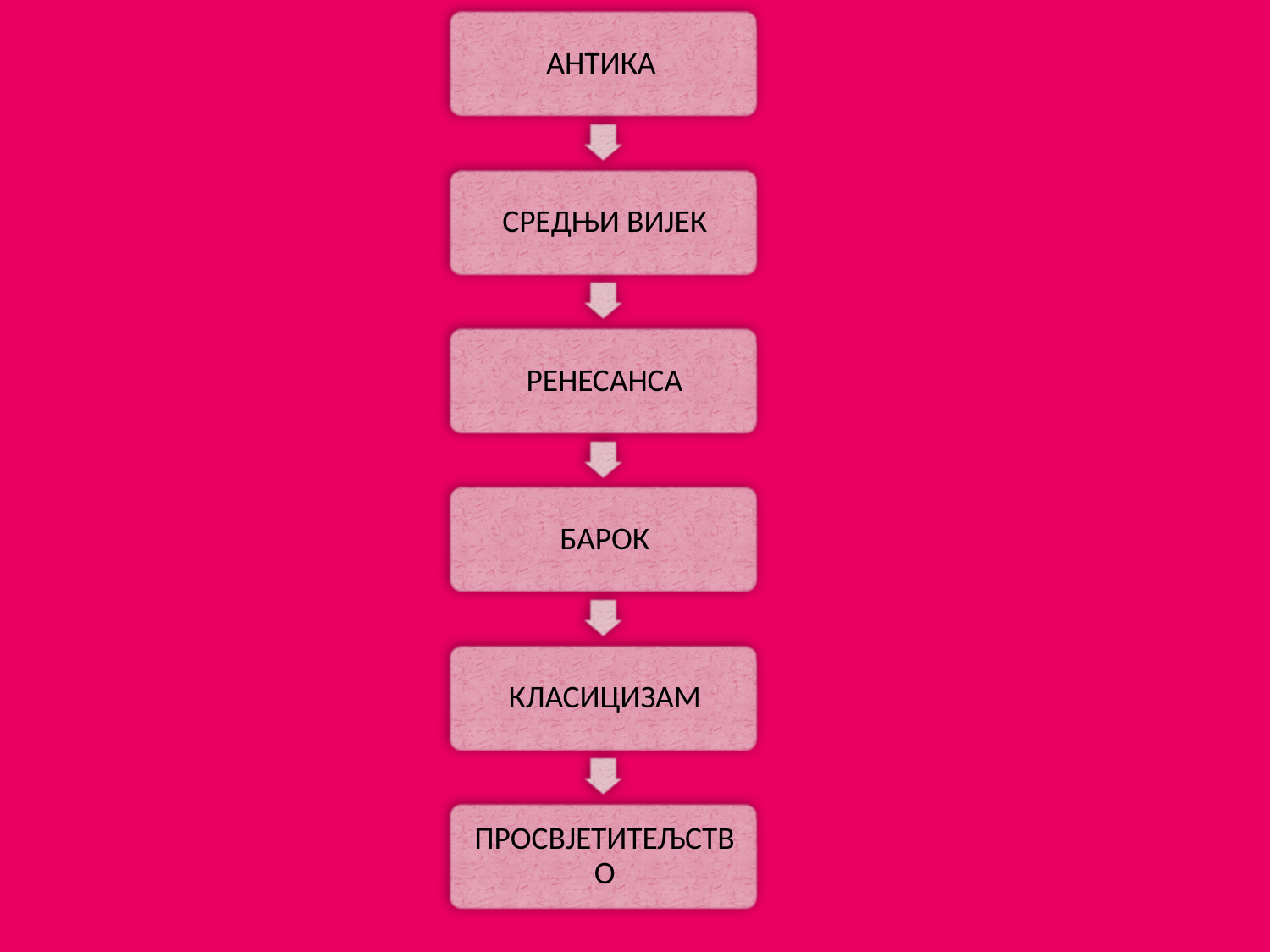

АНТИКА

СРЕДЊИ ВИЈЕК

РЕНЕСАНСА

БАРОК

КЛАСИЦИЗАМ

ПРОСВJЕТИТЕЉСТВО